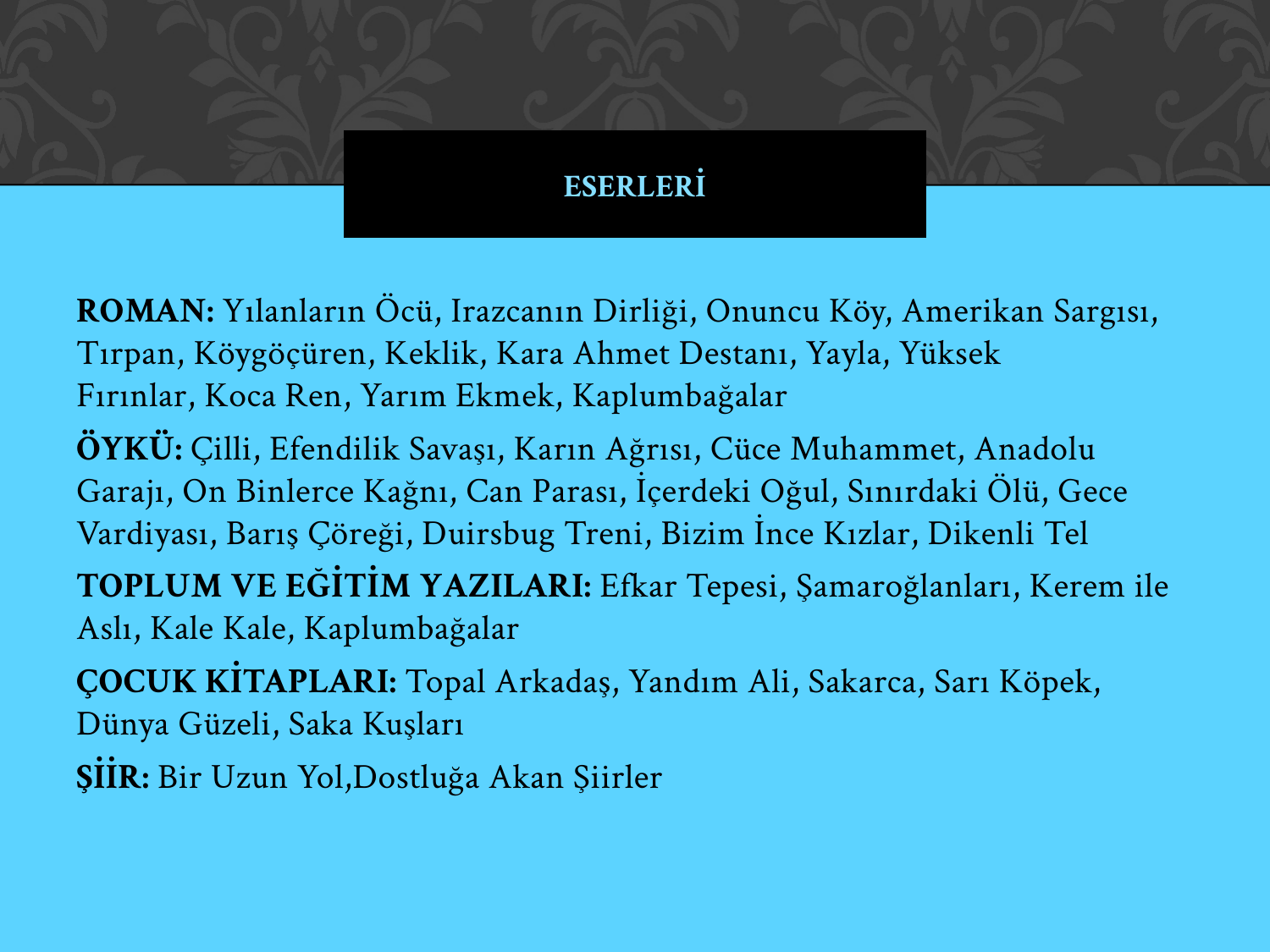

# ESERLERİ
ROMAN: Yılanların Öcü, Irazcanın Dirliği, Onuncu Köy, Amerikan Sargısı, Tırpan, Köygöçüren, Keklik, Kara Ahmet Destanı, Yayla, Yüksek Fırınlar, Koca Ren, Yarım Ekmek, Kaplumbağalar
ÖYKÜ: Çilli, Efendilik Savaşı, Karın Ağrısı, Cüce Muhammet, Anadolu Garajı, On Binlerce Kağnı, Can Parası, İçerdeki Oğul, Sınırdaki Ölü, Gece Vardiyası, Barış Çöreği, Duirsbug Treni, Bizim İnce Kızlar, Dikenli Tel
TOPLUM VE EĞİTİM YAZILARI: Efkar Tepesi, Şamaroğlanları, Kerem ile Aslı, Kale Kale, Kaplumbağalar
ÇOCUK KİTAPLARI: Topal Arkadaş, Yandım Ali, Sakarca, Sarı Köpek, Dünya Güzeli, Saka Kuşları
ŞİİR: Bir Uzun Yol,Dostluğa Akan Şiirler